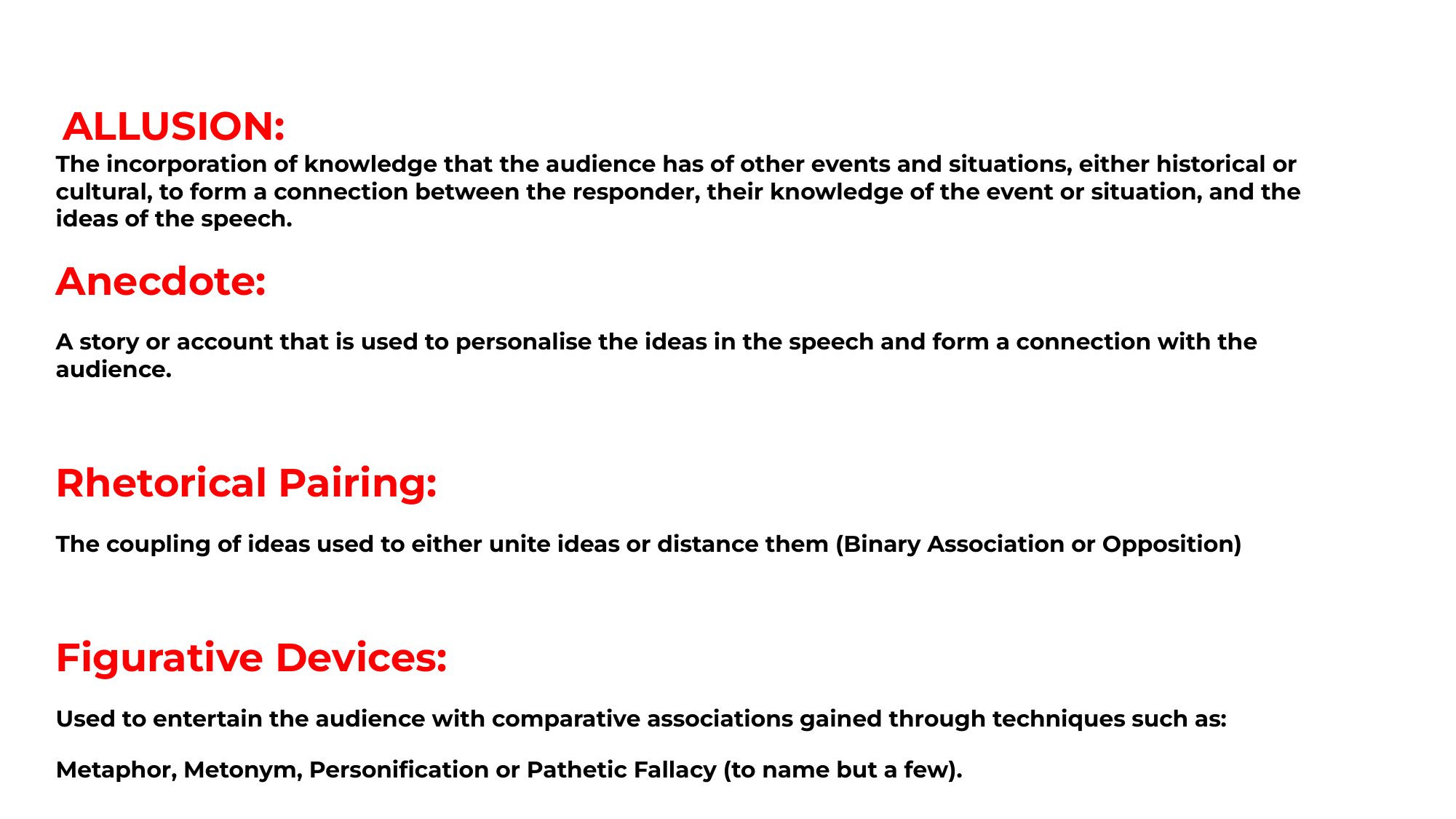

# Allusion:
The incorporation of knowledge that the audience has of other events and situations, either historical or cultural, to form a connection between the responder, their knowledge of the event or situation, and the ideas of the speech.
Anecdote:
A story or account that is used to personalise the ideas in the speech and form a connection with the audience.

Rhetorical Pairing:
The coupling of ideas used to either unite ideas or distance them (Binary Association or Opposition)

Figurative Devices:
Used to entertain the audience with comparative associations gained through techniques such as:
Metaphor, Metonym, Personification or Pathetic Fallacy (to name but a few).

© NSW Department of Education, June 2017